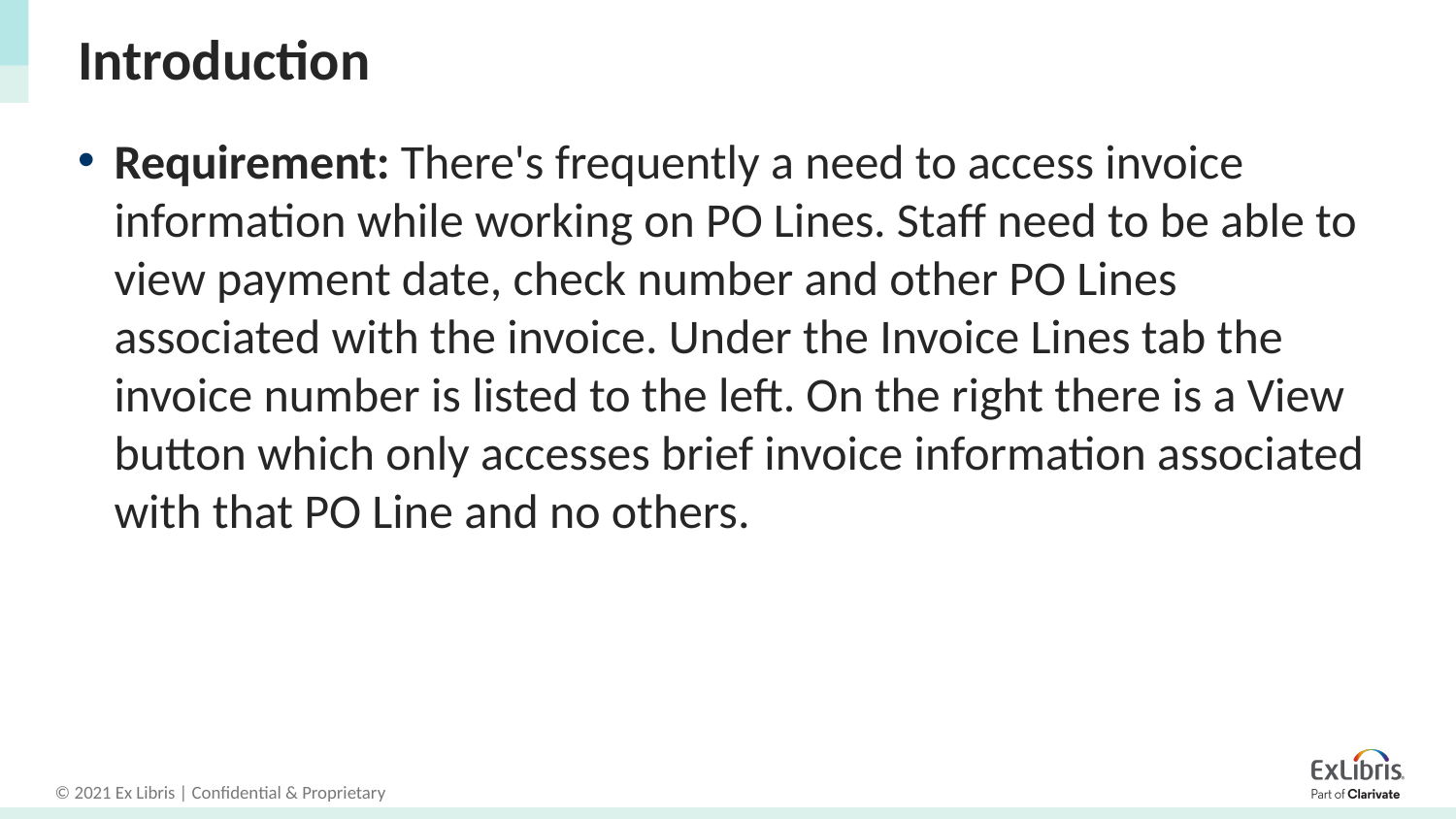

# Introduction
Requirement: There's frequently a need to access invoice information while working on PO Lines. Staff need to be able to view payment date, check number and other PO Lines associated with the invoice. Under the Invoice Lines tab the invoice number is listed to the left. On the right there is a View button which only accesses brief invoice information associated with that PO Line and no others.